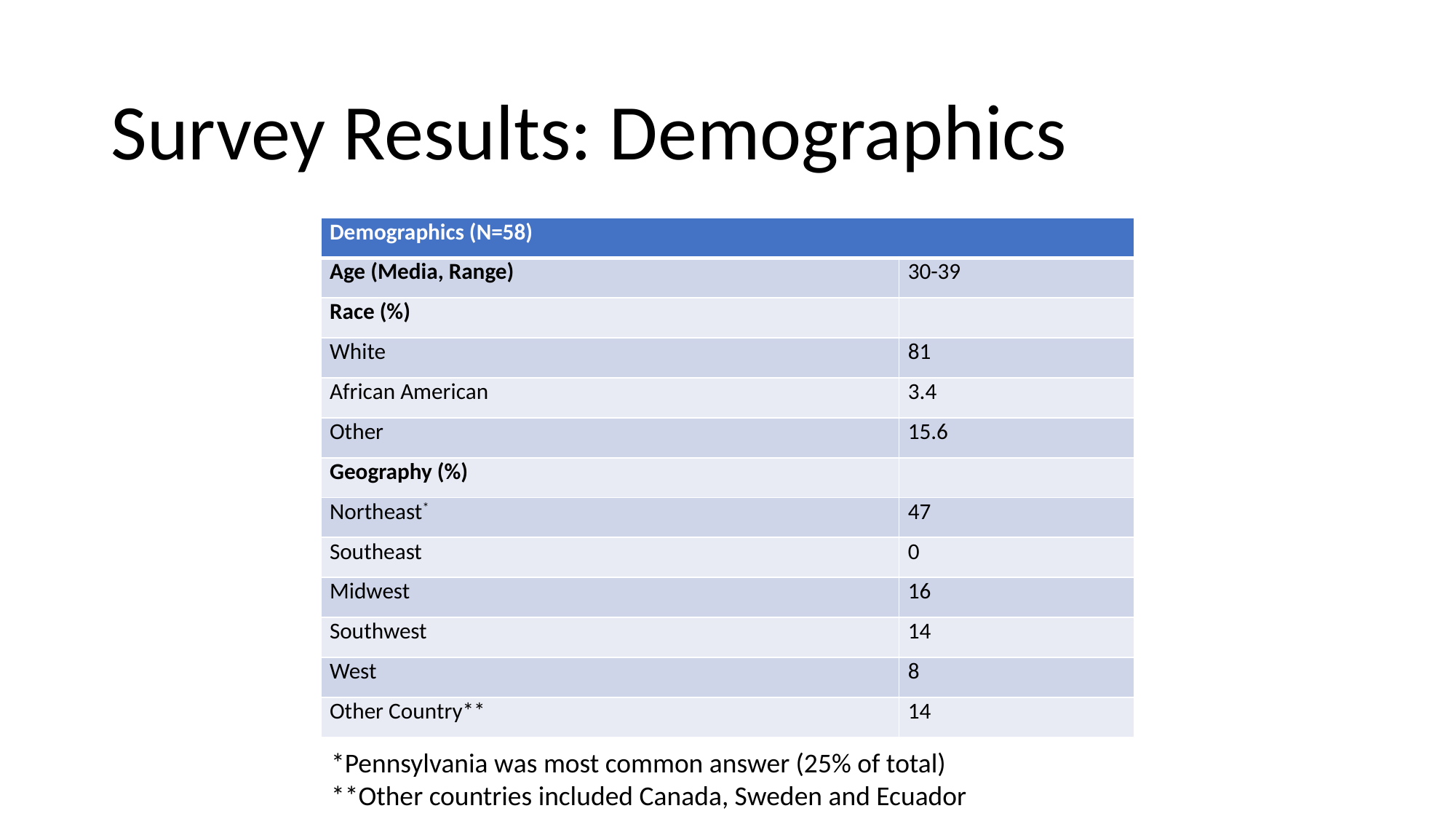

# Survey Results: Demographics
| Demographics (N=58) |  |
| --- | --- |
| Age (Media, Range) | 30-39 |
| Race (%) |  |
| White | 81 |
| African American | 3.4 |
| Other | 15.6 |
| Geography (%) |  |
| Northeast\* | 47 |
| Southeast | 0 |
| Midwest | 16 |
| Southwest | 14 |
| West | 8 |
| Other Country\*\* | 14 |
*Pennsylvania was most common answer (25% of total)
**Other countries included Canada, Sweden and Ecuador